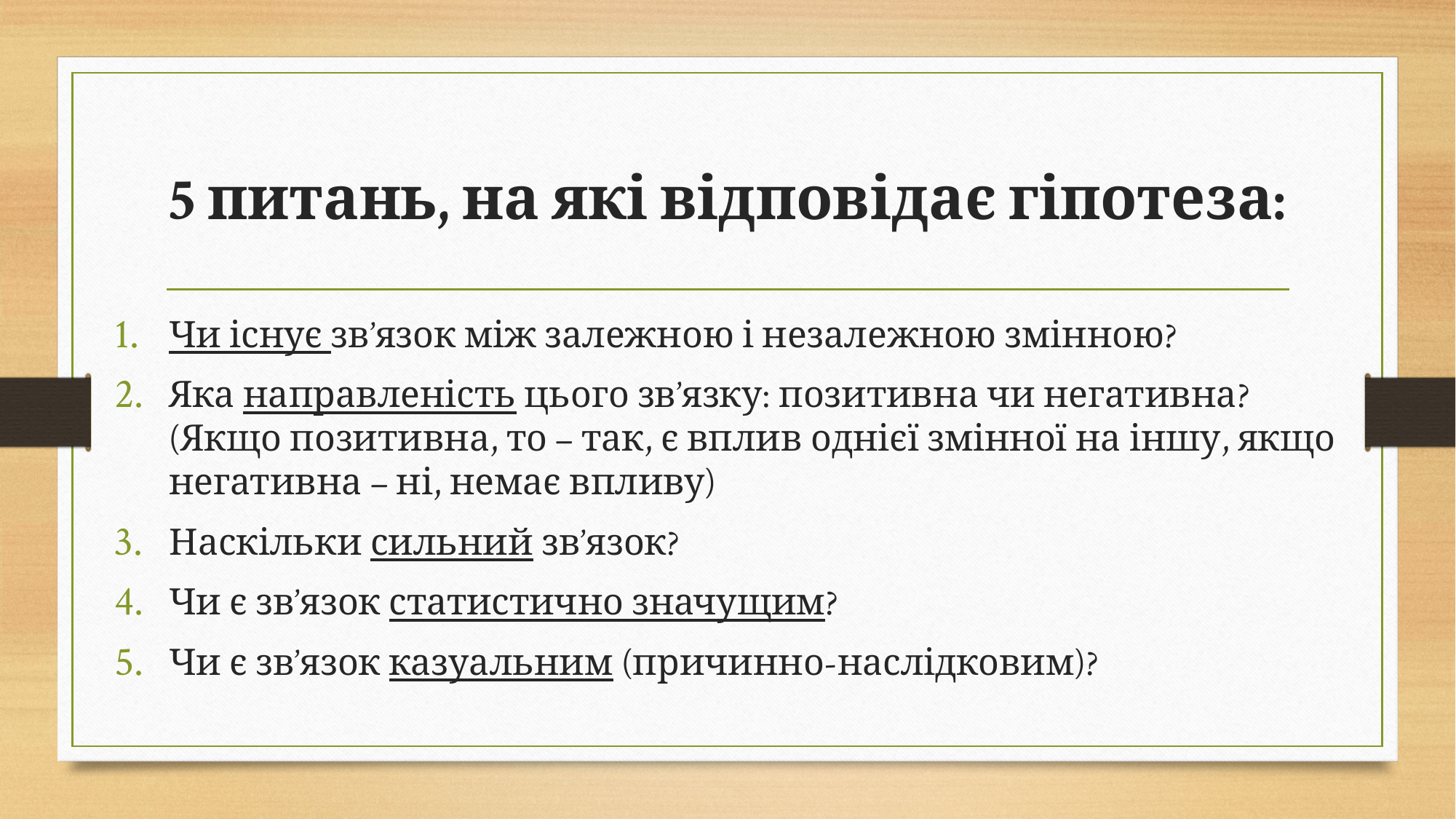

# 5 питань, на які відповідає гіпотеза:
Чи існує зв’язок між залежною і незалежною змінною?
Яка направленість цього зв’язку: позитивна чи негативна? (Якщо позитивна, то – так, є вплив однієї змінної на іншу, якщо негативна – ні, немає впливу)
Наскільки сильний зв’язок?
Чи є зв’язок статистично значущим?
Чи є зв’язок казуальним (причинно-наслідковим)?